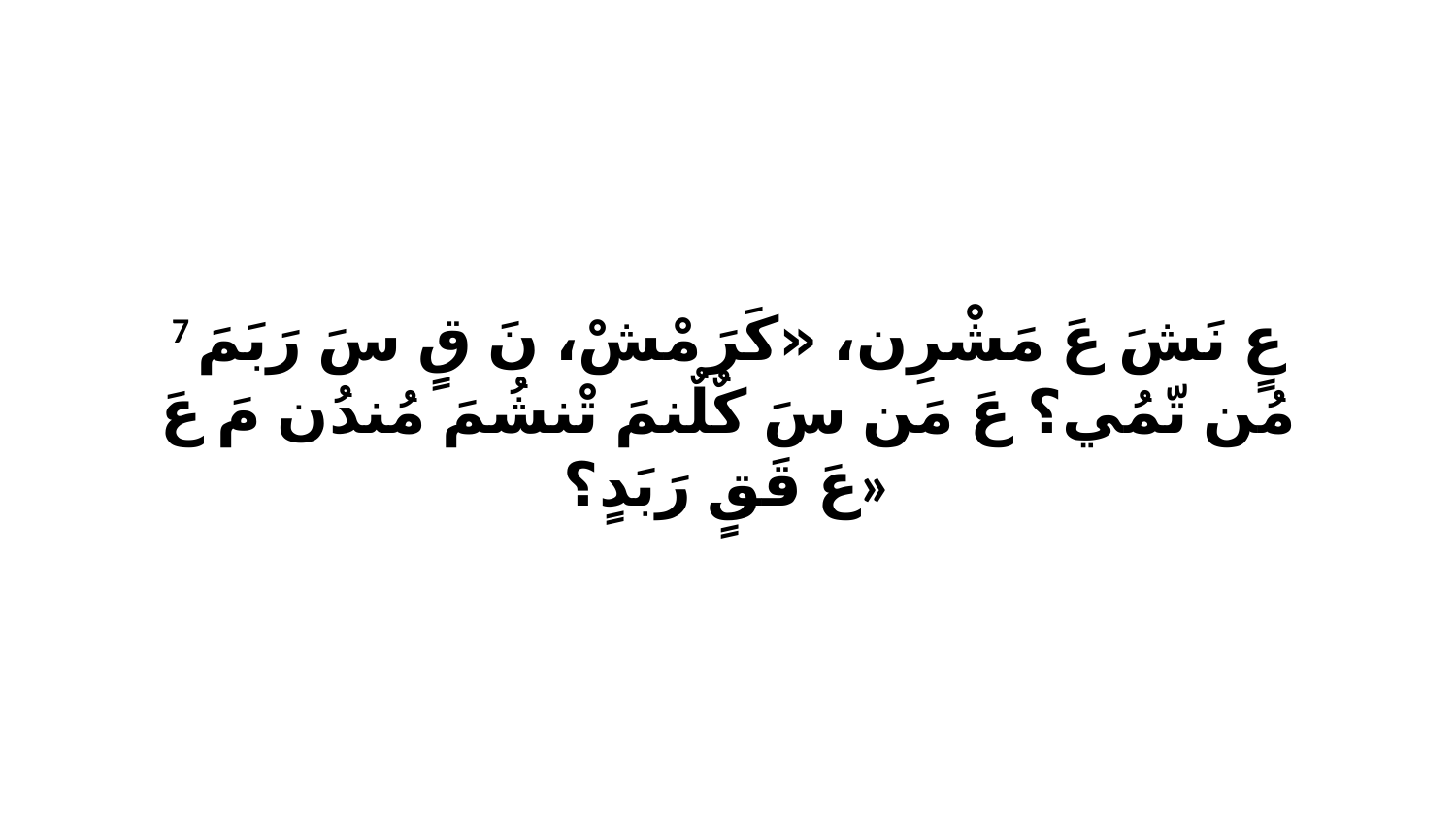

7 عٍ نَشَ عَ مَشْرِن، «كَرَ مْشْ، نَ قٍ سَ رَبَمَ مُن تّمُي؟ عَ مَن سَ كٌلٌنمَ تْنشُمَ مُندُن مَ عَ عَ قَقٍ رَبَدٍ؟»